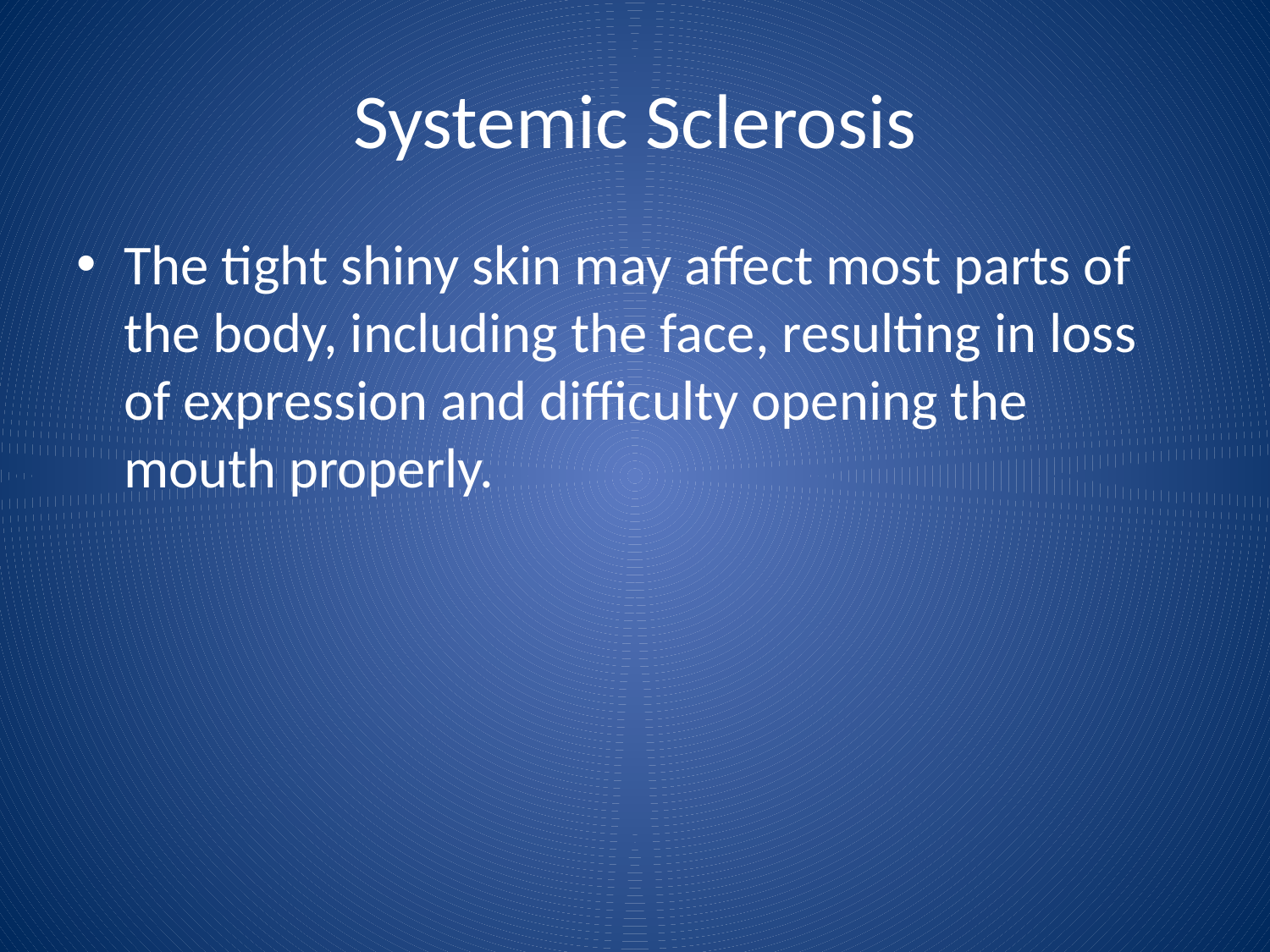

# Systemic Sclerosis
The tight shiny skin may affect most parts of the body, including the face, resulting in loss of expression and difficulty opening the mouth properly.